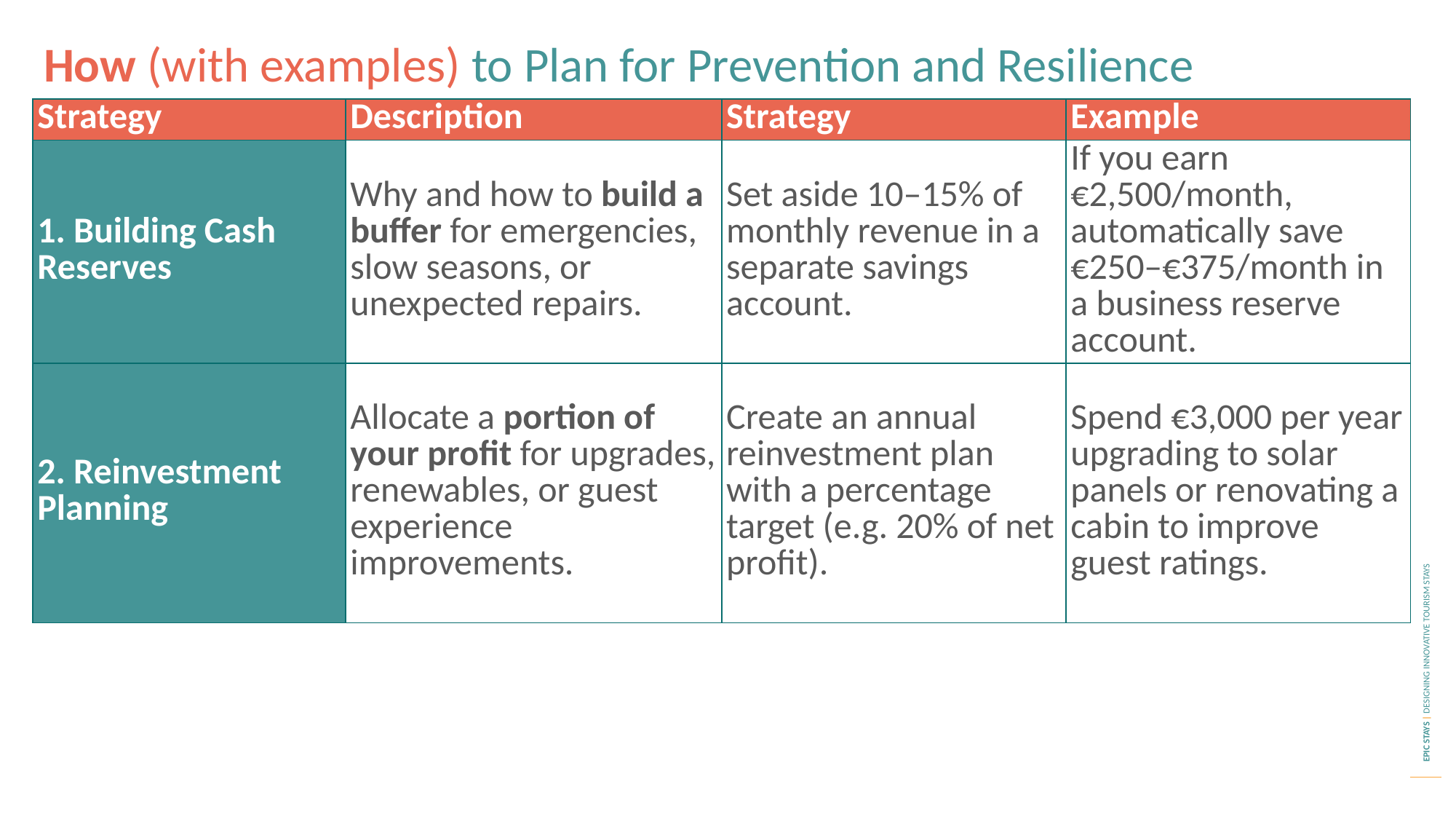

How (with examples) to Plan for Prevention and Resilience
| Strategy | Description | Strategy | Example |
| --- | --- | --- | --- |
| 1. Building Cash Reserves | Why and how to build a buffer for emergencies, slow seasons, or unexpected repairs. | Set aside 10–15% of monthly revenue in a separate savings account. | If you earn €2,500/month, automatically save €250–€375/month in a business reserve account. |
| 2. Reinvestment Planning | Allocate a portion of your profit for upgrades, renewables, or guest experience improvements. | Create an annual reinvestment plan with a percentage target (e.g. 20% of net profit). | Spend €3,000 per year upgrading to solar panels or renovating a cabin to improve guest ratings. |